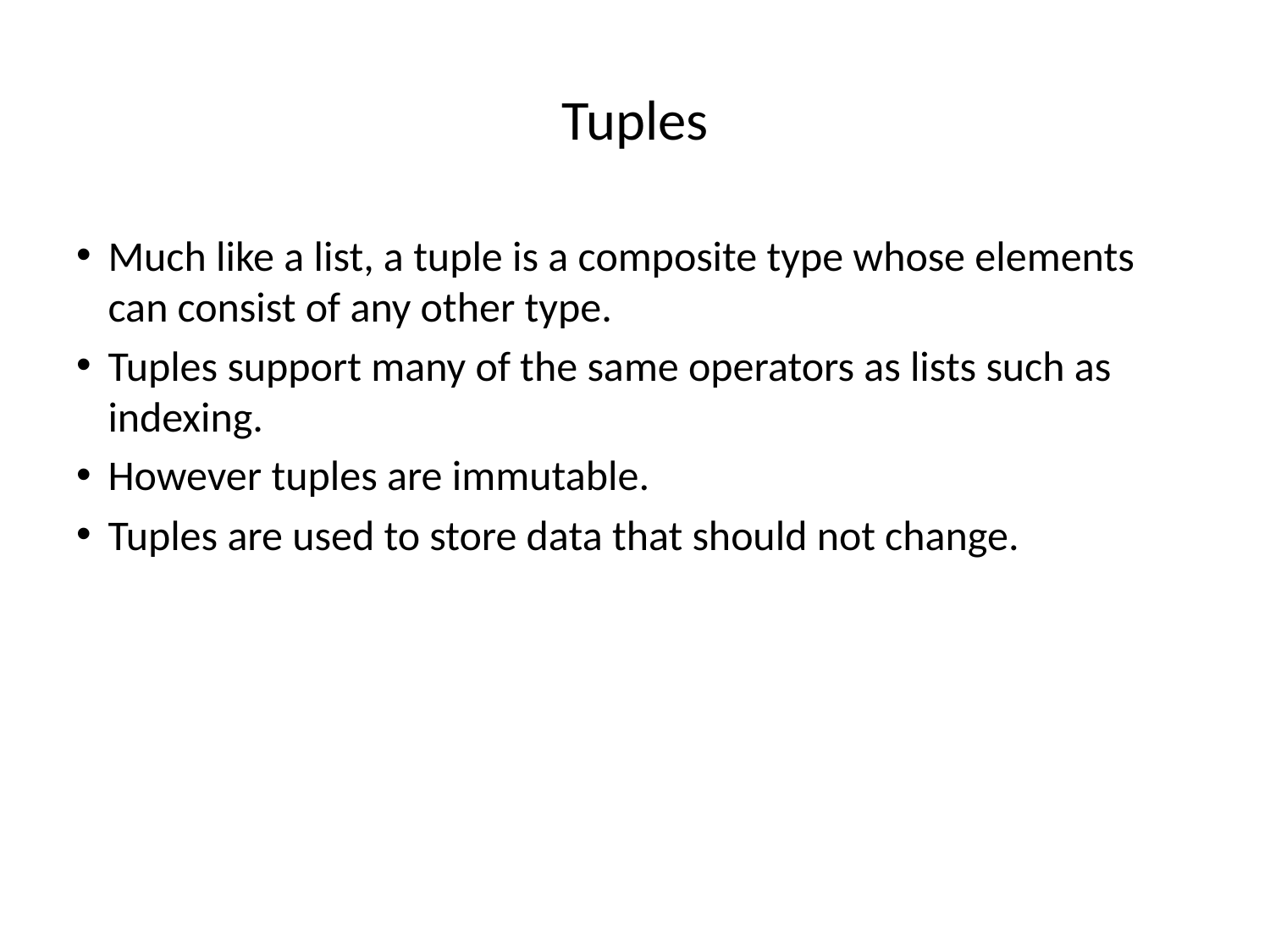

Tuples
Much like a list, a tuple is a composite type whose elements can consist of any other type.
Tuples support many of the same operators as lists such as indexing.
However tuples are immutable.
Tuples are used to store data that should not change.